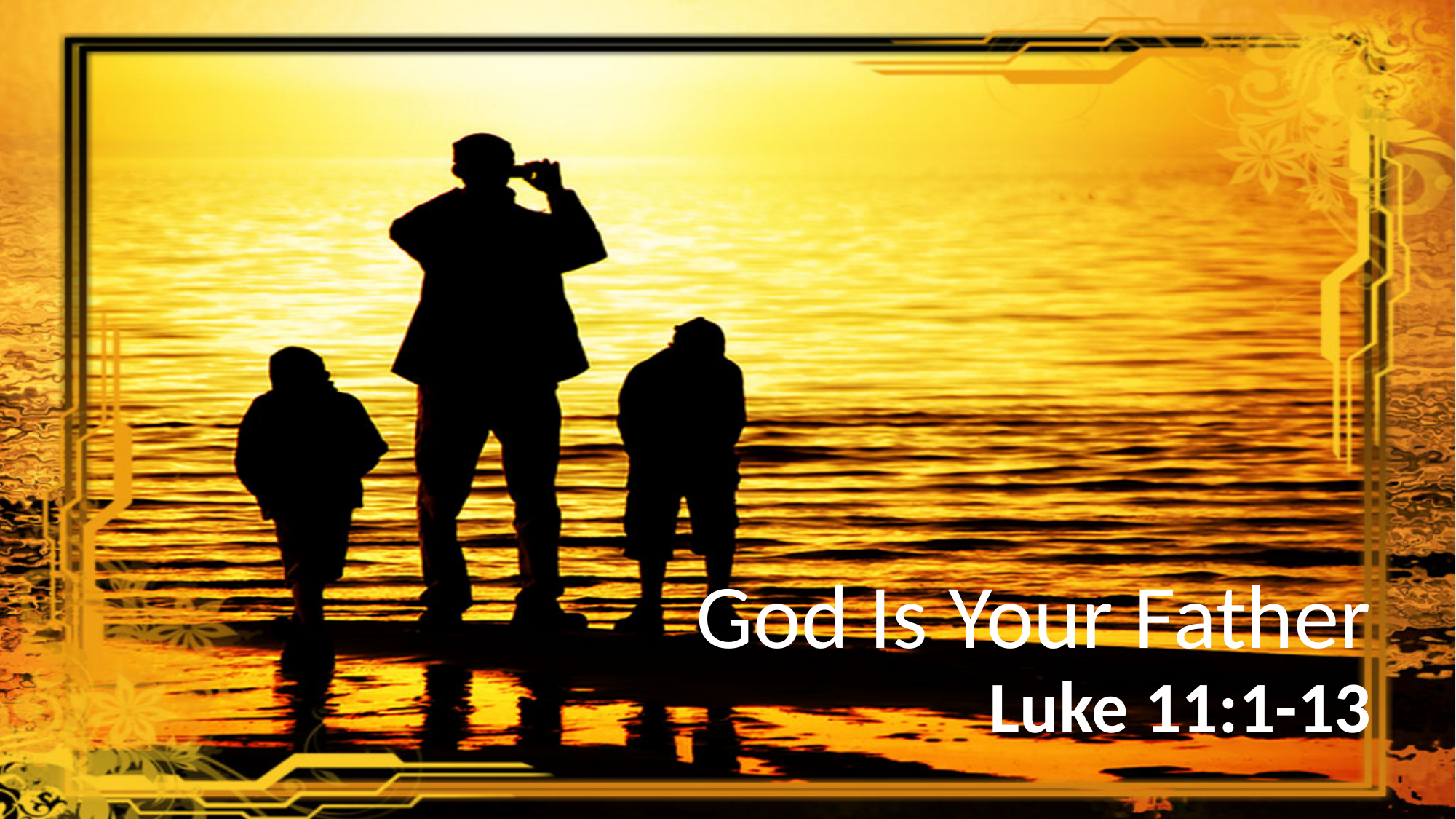

# God Is Your Father
Luke 11:1-13